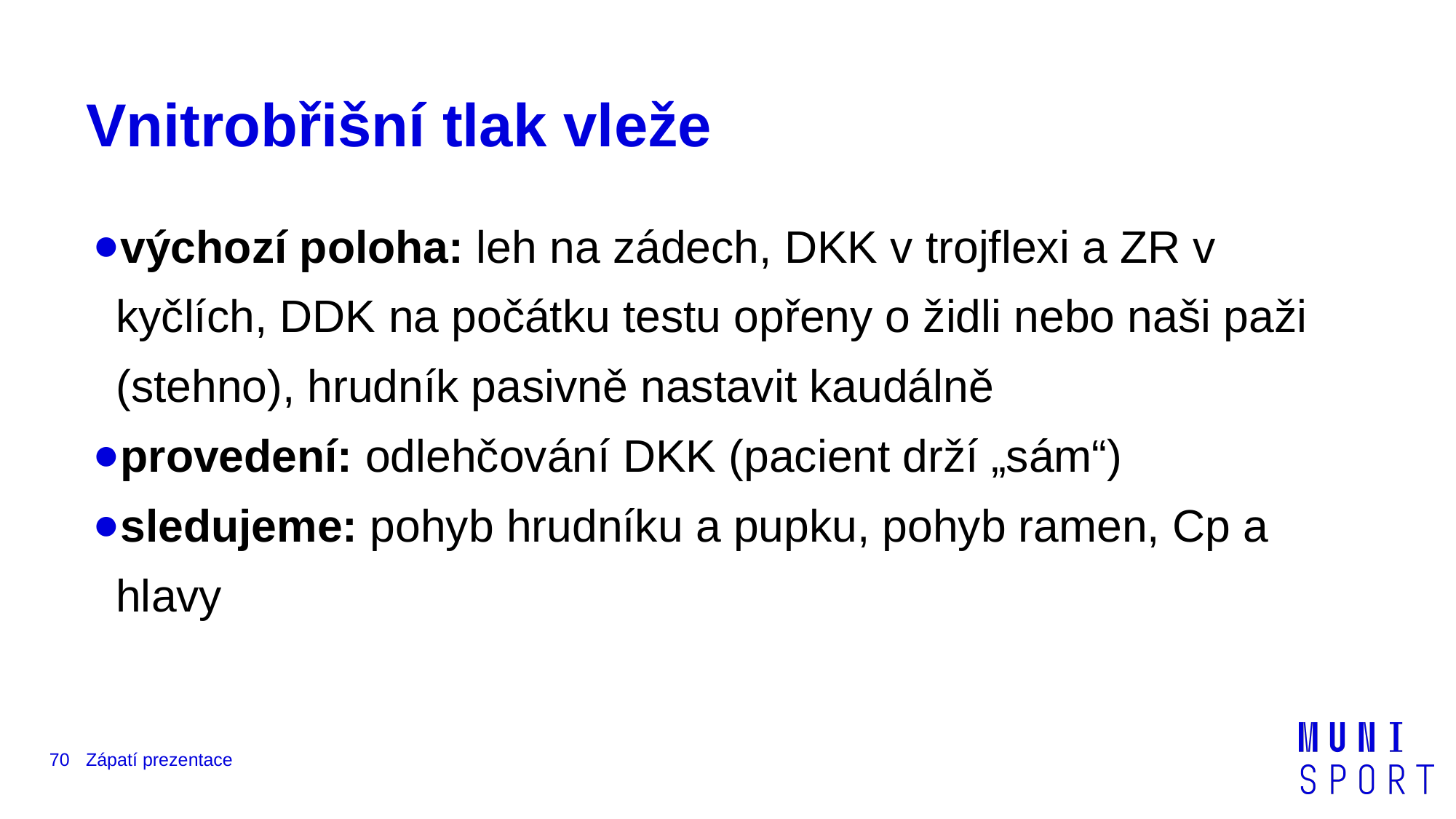

# Vnitrobřišní tlak vleže
výchozí poloha: leh na zádech, DKK v trojflexi a ZR v kyčlích, DDK na počátku testu opřeny o židli nebo naši paži (stehno), hrudník pasivně nastavit kaudálně
provedení: odlehčování DKK (pacient drží „sám“)
sledujeme: pohyb hrudníku a pupku, pohyb ramen, Cp a hlavy

70
Zápatí prezentace